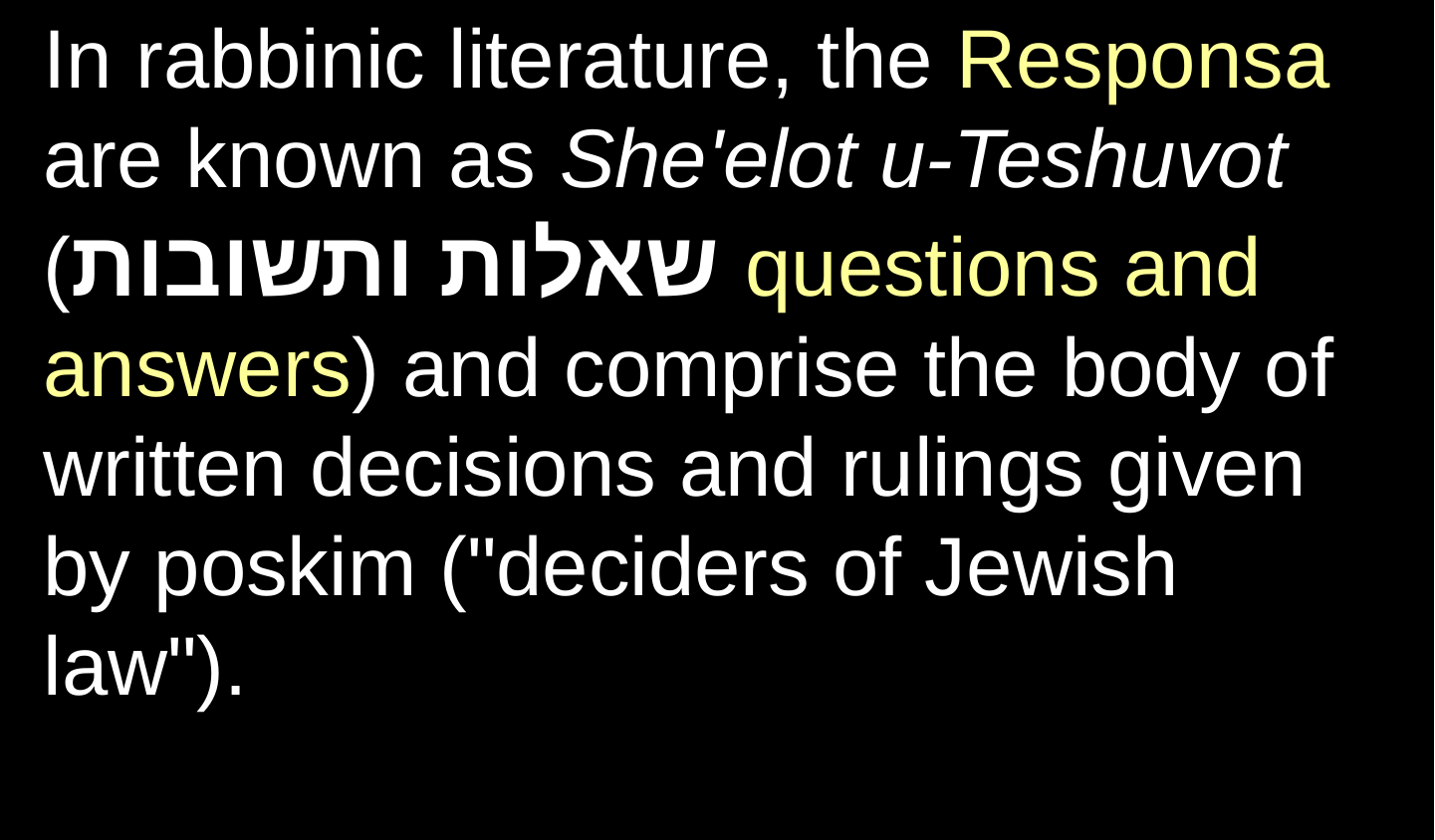

In rabbinic literature, the Responsa are known as She'elot u-Teshuvot (שאלות ותשובות questions and answers) and comprise the body of written decisions and rulings given by poskim ("deciders of Jewish law").